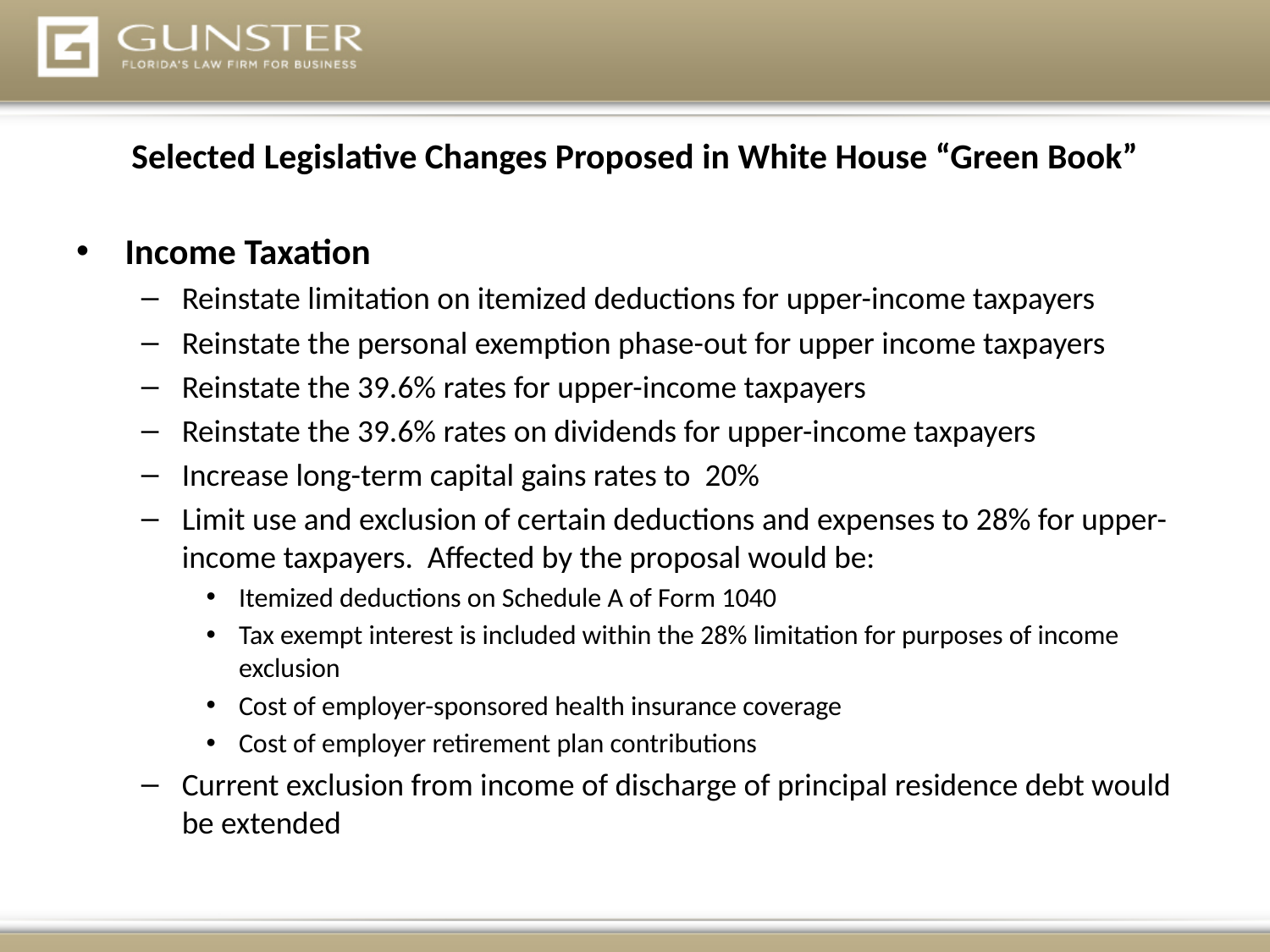

Selected Legislative Changes Proposed in White House “Green Book”
Income Taxation
Reinstate limitation on itemized deductions for upper-income taxpayers
Reinstate the personal exemption phase-out for upper income taxpayers
Reinstate the 39.6% rates for upper-income taxpayers
Reinstate the 39.6% rates on dividends for upper-income taxpayers
Increase long-term capital gains rates to  20%
Limit use and exclusion of certain deductions and expenses to 28% for upper-income taxpayers.  Affected by the proposal would be:
Itemized deductions on Schedule A of Form 1040
Tax exempt interest is included within the 28% limitation for purposes of income exclusion
Cost of employer-sponsored health insurance coverage
Cost of employer retirement plan contributions
Current exclusion from income of discharge of principal residence debt would be extended